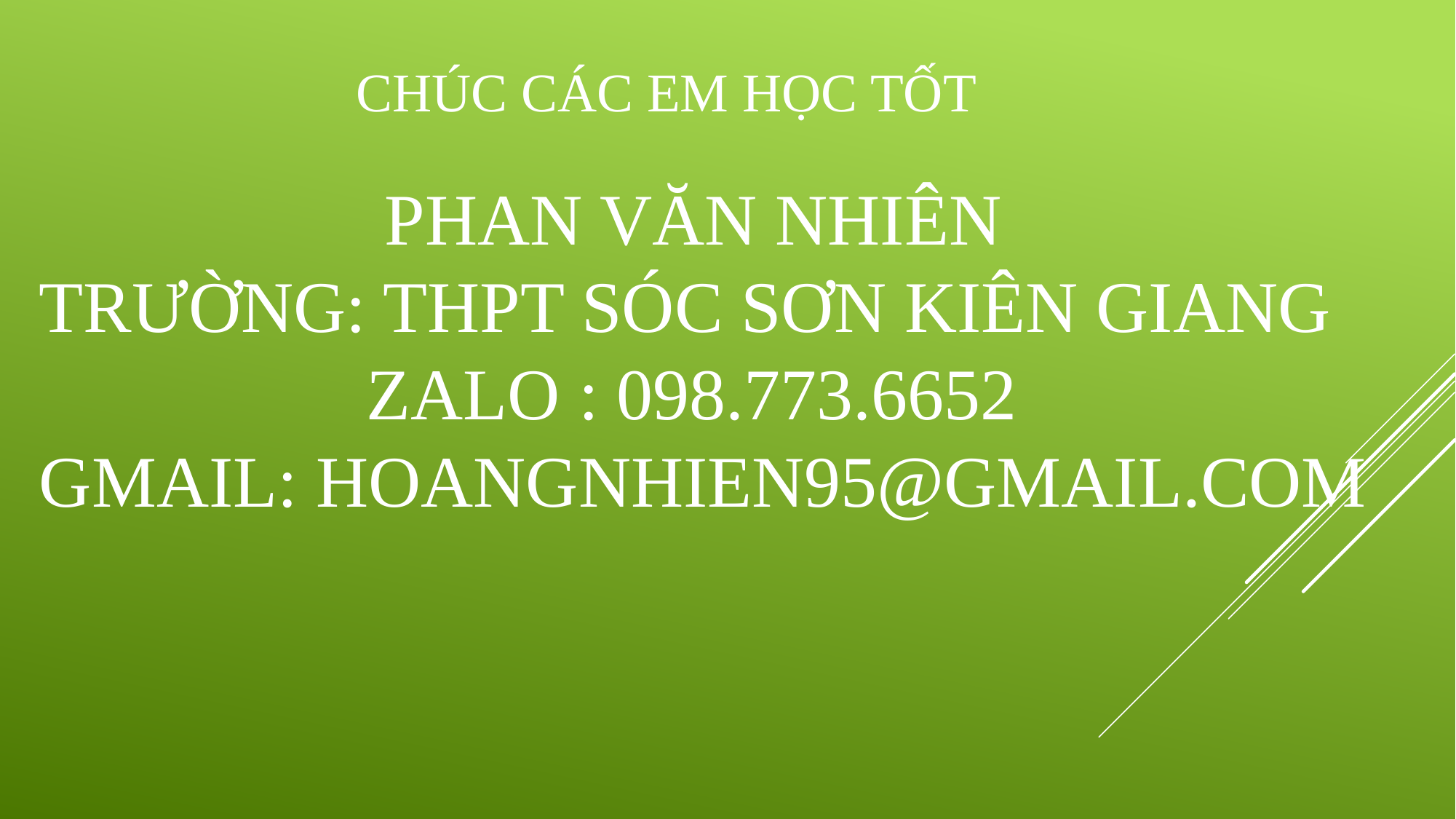

# CHÚC CÁC EM HỌC TỐT
                   PHAN VĂN NHIÊN
TRƯỜNG: THPT SÓC SƠN KIÊN GIANG
                  ZALO : 098.773.6652
GMAIL: HOANGNHIEN95@GMAIL.COM